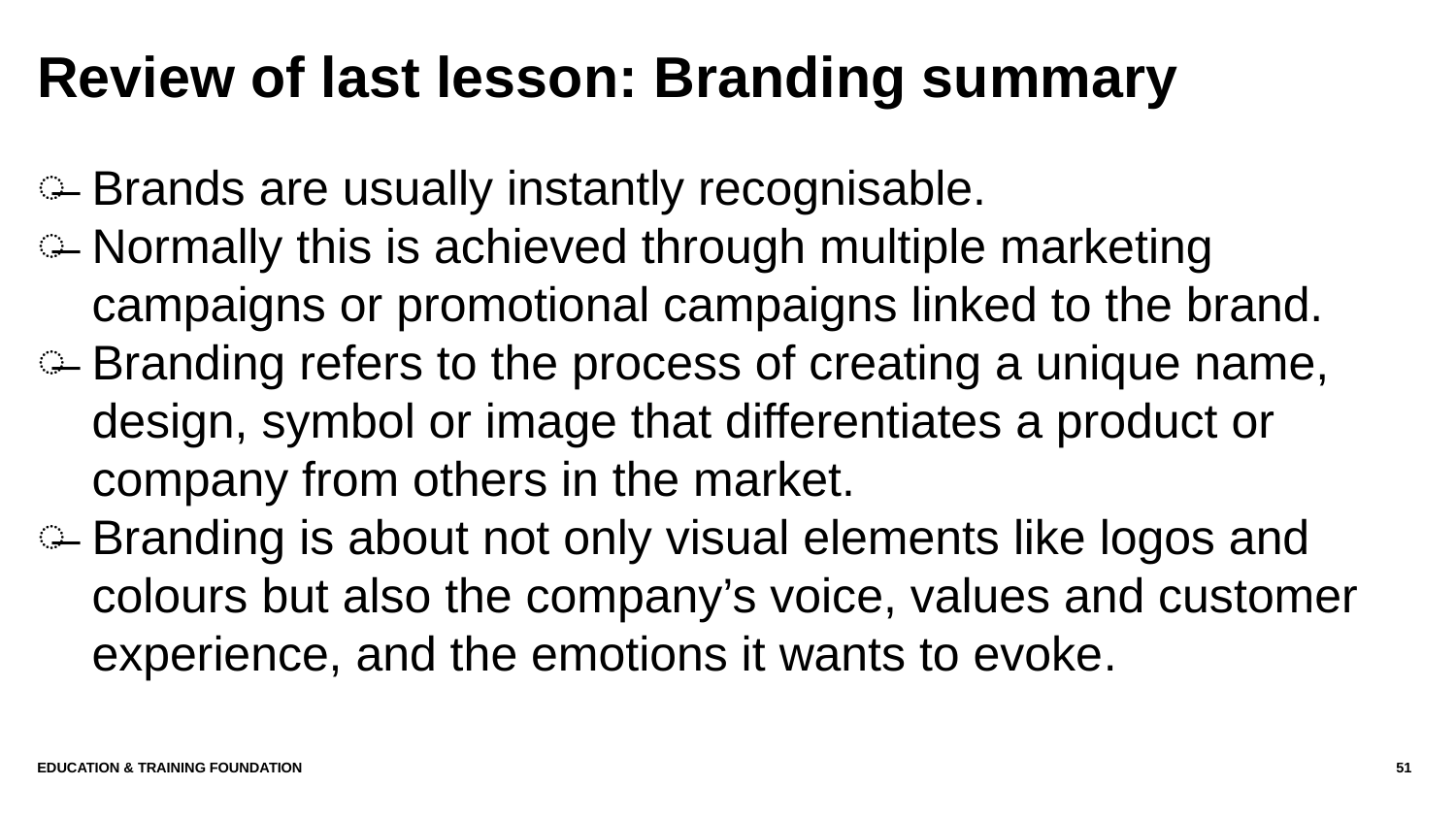

# Review of last lesson: Branding summary
Brands are usually instantly recognisable.
Normally this is achieved through multiple marketing campaigns or promotional campaigns linked to the brand.
Branding refers to the process of creating a unique name, design, symbol or image that differentiates a product or company from others in the market.
Branding is about not only visual elements like logos and colours but also the company’s voice, values and customer experience, and the emotions it wants to evoke.

Education & Training Foundation
51